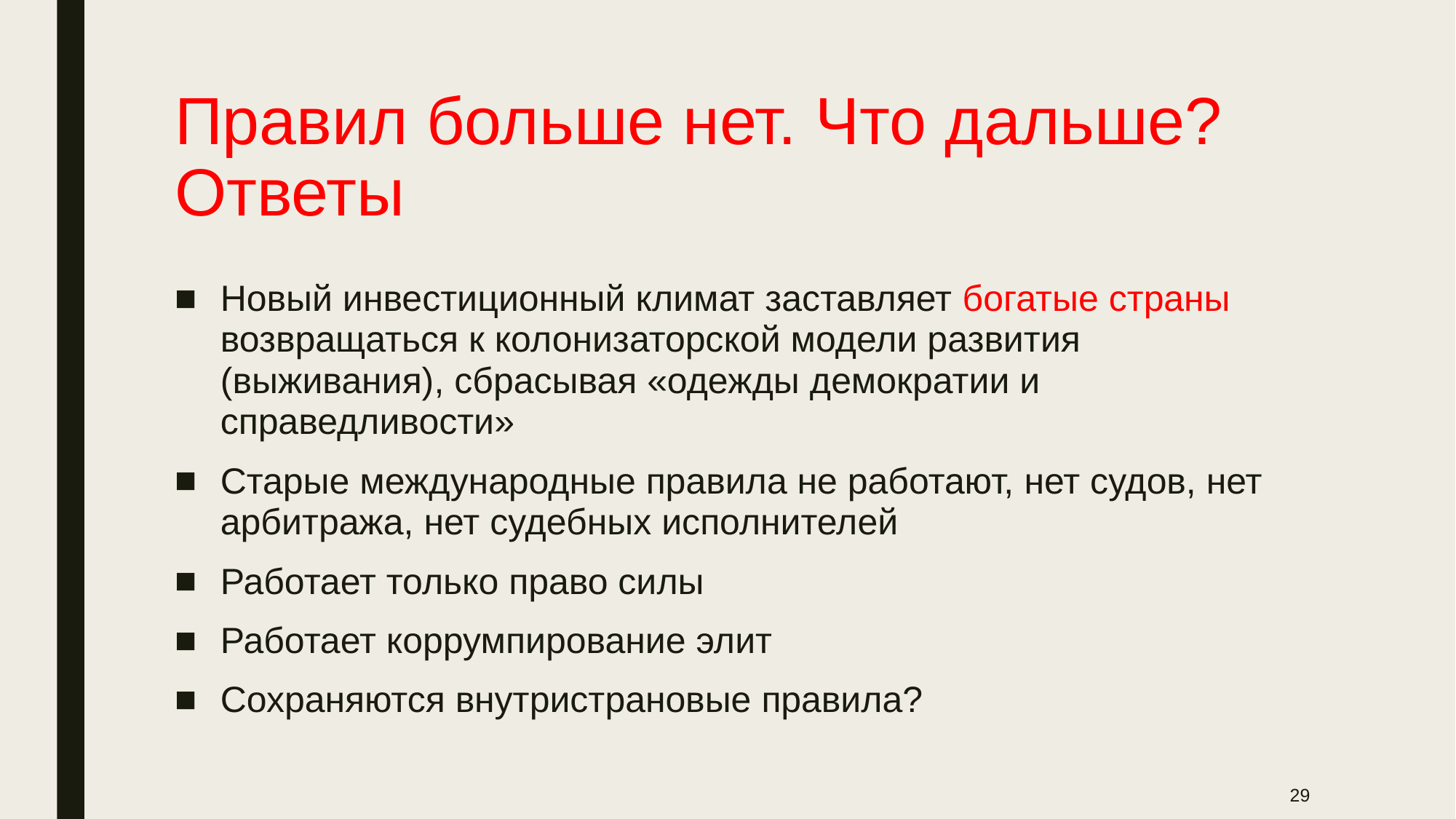

# Правил больше нет. Что дальше? Ответы
Новый инвестиционный климат заставляет богатые страны возвращаться к колонизаторской модели развития (выживания), сбрасывая «одежды демократии и справедливости»
Старые международные правила не работают, нет судов, нет арбитража, нет судебных исполнителей
Работает только право силы
Работает коррумпирование элит
Сохраняются внутристрановые правила?

29